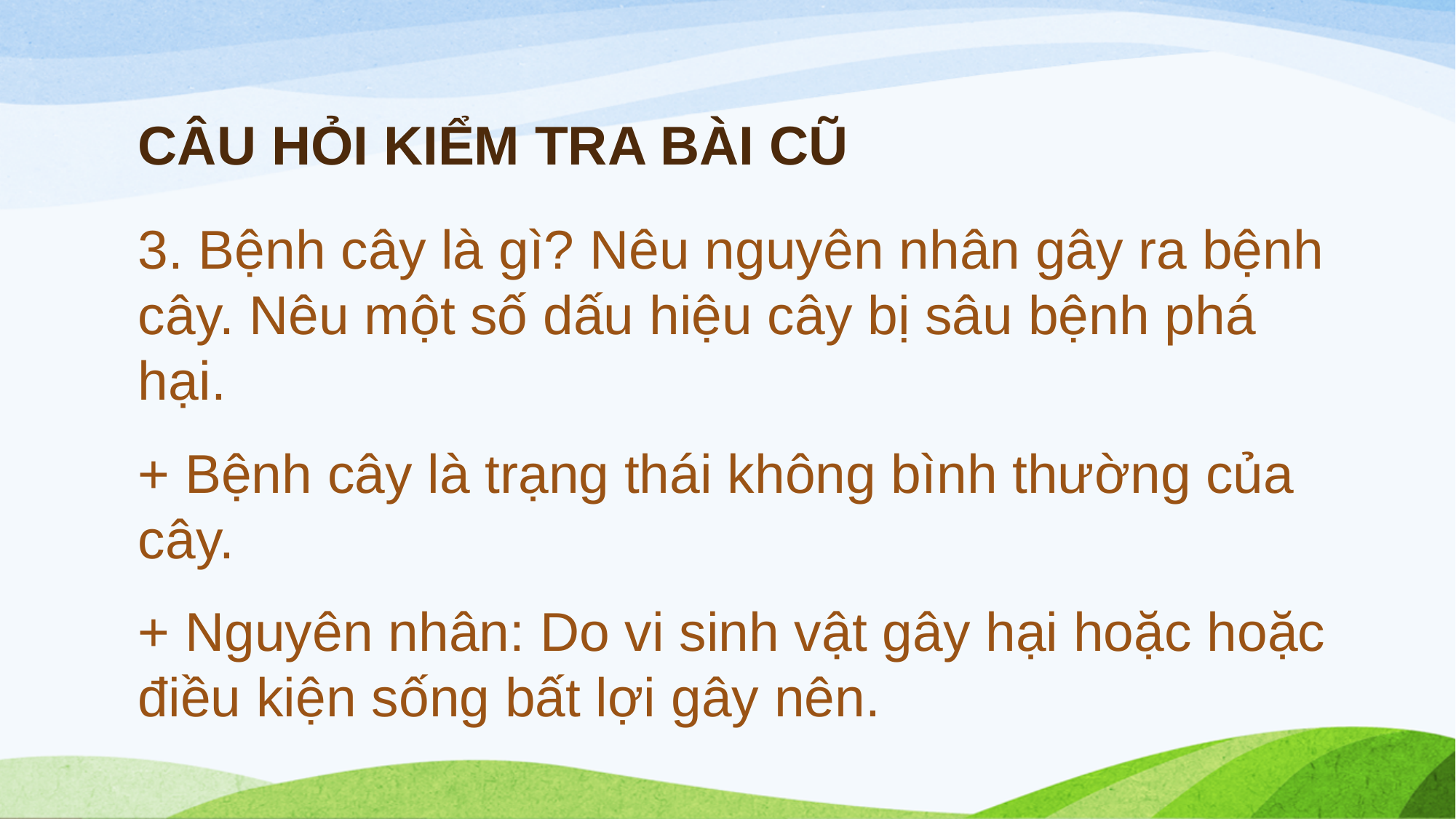

# CÂU HỎI KIỂM TRA BÀI CŨ
3. Bệnh cây là gì? Nêu nguyên nhân gây ra bệnh cây. Nêu một số dấu hiệu cây bị sâu bệnh phá hại.
+ Bệnh cây là trạng thái không bình thường của cây.
+ Nguyên nhân: Do vi sinh vật gây hại hoặc hoặc điều kiện sống bất lợi gây nên.